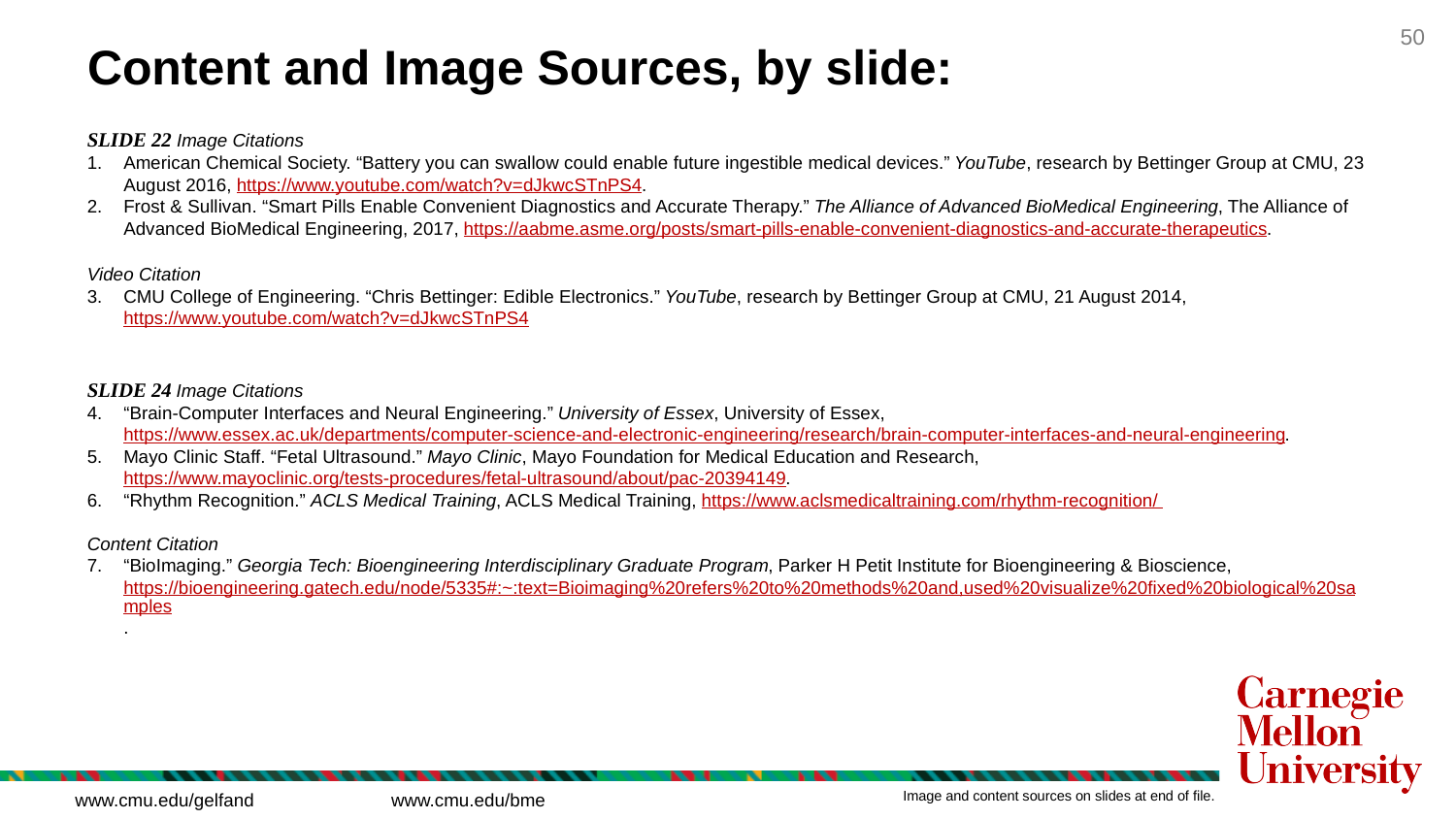

# Content and Image Sources, by slide:
SLIDE 22 Image Citations
American Chemical Society. “Battery you can swallow could enable future ingestible medical devices.” YouTube, research by Bettinger Group at CMU, 23 August 2016, https://www.youtube.com/watch?v=dJkwcSTnPS4.
Frost & Sullivan. “Smart Pills Enable Convenient Diagnostics and Accurate Therapy.” The Alliance of Advanced BioMedical Engineering, The Alliance of Advanced BioMedical Engineering, 2017, https://aabme.asme.org/posts/smart-pills-enable-convenient-diagnostics-and-accurate-therapeutics.

Video Citation
CMU College of Engineering. “Chris Bettinger: Edible Electronics.” YouTube, research by Bettinger Group at CMU, 21 August 2014, https://www.youtube.com/watch?v=dJkwcSTnPS4

SLIDE 24 Image Citations
“Brain-Computer Interfaces and Neural Engineering.” University of Essex, University of Essex, https://www.essex.ac.uk/departments/computer-science-and-electronic-engineering/research/brain-computer-interfaces-and-neural-engineering.
Mayo Clinic Staff. “Fetal Ultrasound.” Mayo Clinic, Mayo Foundation for Medical Education and Research, https://www.mayoclinic.org/tests-procedures/fetal-ultrasound/about/pac-20394149.
“Rhythm Recognition.” ACLS Medical Training, ACLS Medical Training, https://www.aclsmedicaltraining.com/rhythm-recognition/

Content Citation
“BioImaging.” Georgia Tech: Bioengineering Interdisciplinary Graduate Program, Parker H Petit Institute for Bioengineering & Bioscience, https://bioengineering.gatech.edu/node/5335#:~:text=Bioimaging%20refers%20to%20methods%20and,used%20visualize%20fixed%20biological%20samples.